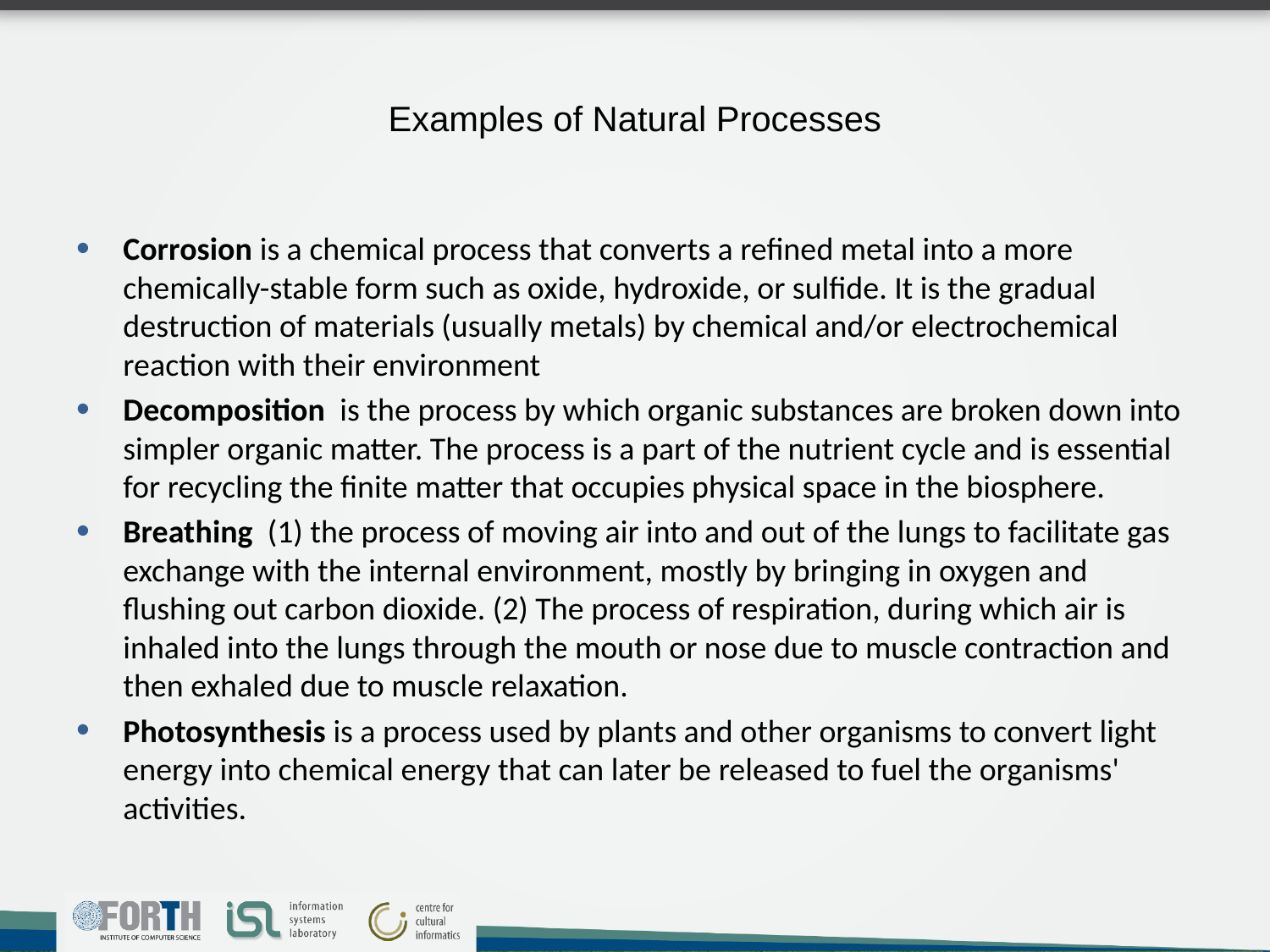

# Examples of Natural Processes
Corrosion is a chemical process that converts a refined metal into a more chemically-stable form such as oxide, hydroxide, or sulfide. It is the gradual destruction of materials (usually metals) by chemical and/or electrochemical reaction with their environment
Decomposition  is the process by which organic substances are broken down into simpler organic matter. The process is a part of the nutrient cycle and is essential for recycling the finite matter that occupies physical space in the biosphere.
Breathing  (1) the process of moving air into and out of the lungs to facilitate gas exchange with the internal environment, mostly by bringing in oxygen and flushing out carbon dioxide. (2) The process of respiration, during which air is inhaled into the lungs through the mouth or nose due to muscle contraction and then exhaled due to muscle relaxation.
Photosynthesis is a process used by plants and other organisms to convert light energy into chemical energy that can later be released to fuel the organisms' activities.